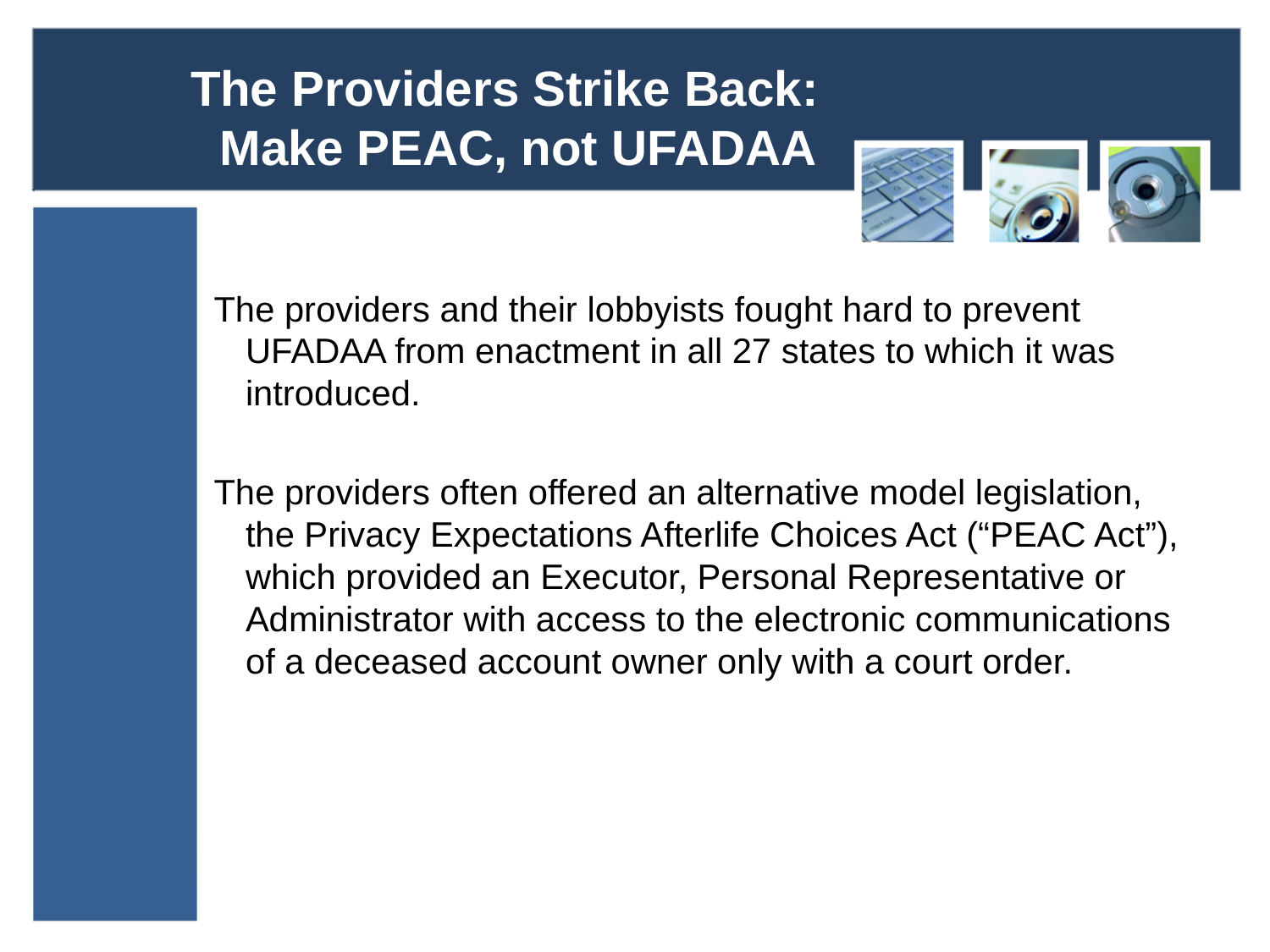

#
The Providers Strike Back:
Make PEAC, not UFADAA

The providers and their lobbyists fought hard to prevent UFADAA from enactment in all 27 states to which it was introduced.

The providers often offered an alternative model legislation, the Privacy Expectations Afterlife Choices Act (“PEAC Act”), which provided an Executor, Personal Representative or Administrator with access to the electronic communications of a deceased account owner only with a court order.